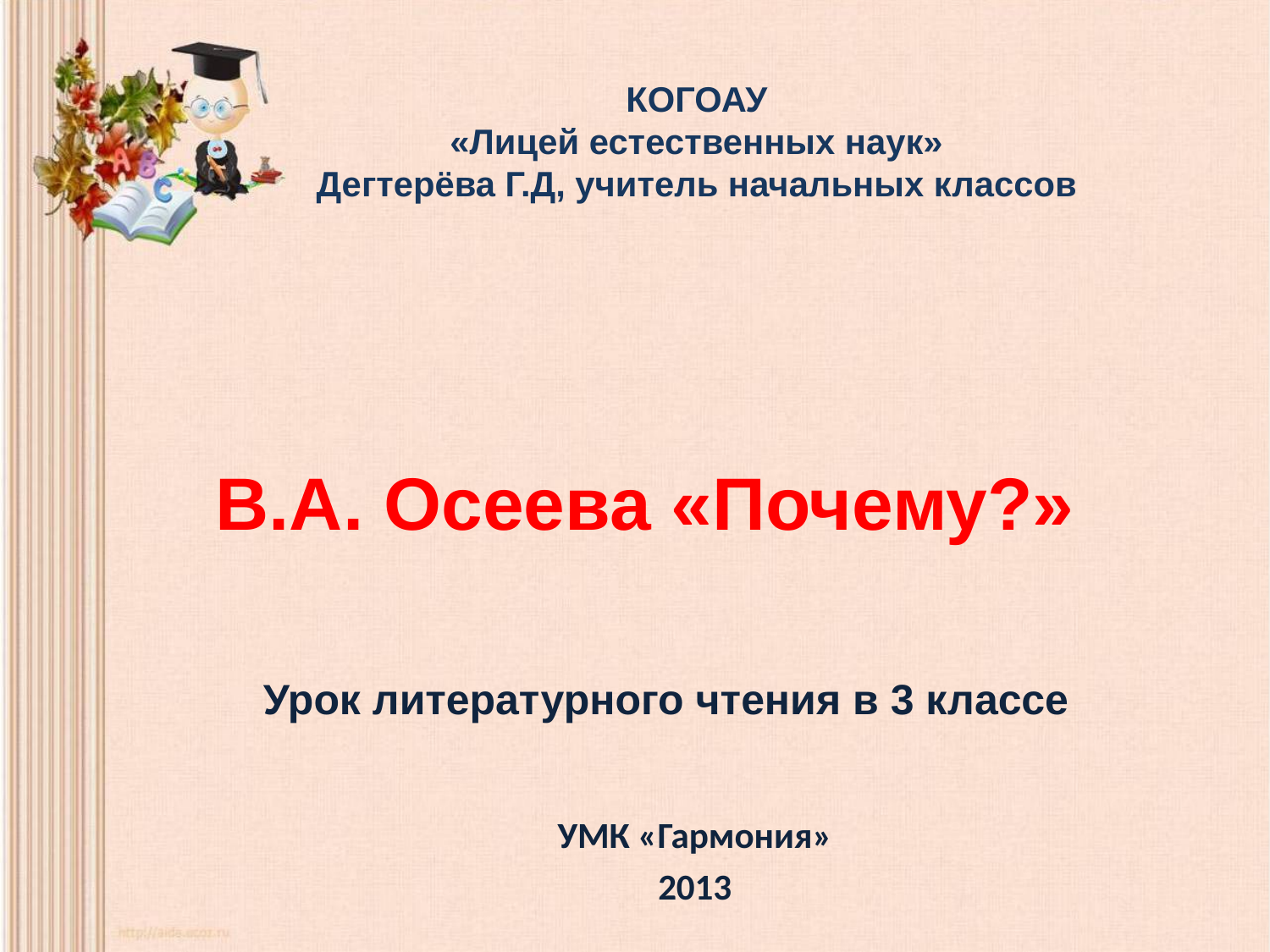

# КОГОАУ «Лицей естественных наук» Дегтерёва Г.Д, учитель начальных классов

В.А. Осеева «Почему?»

Урок литературного чтения в 3 классе

УМК «Гармония»
2013